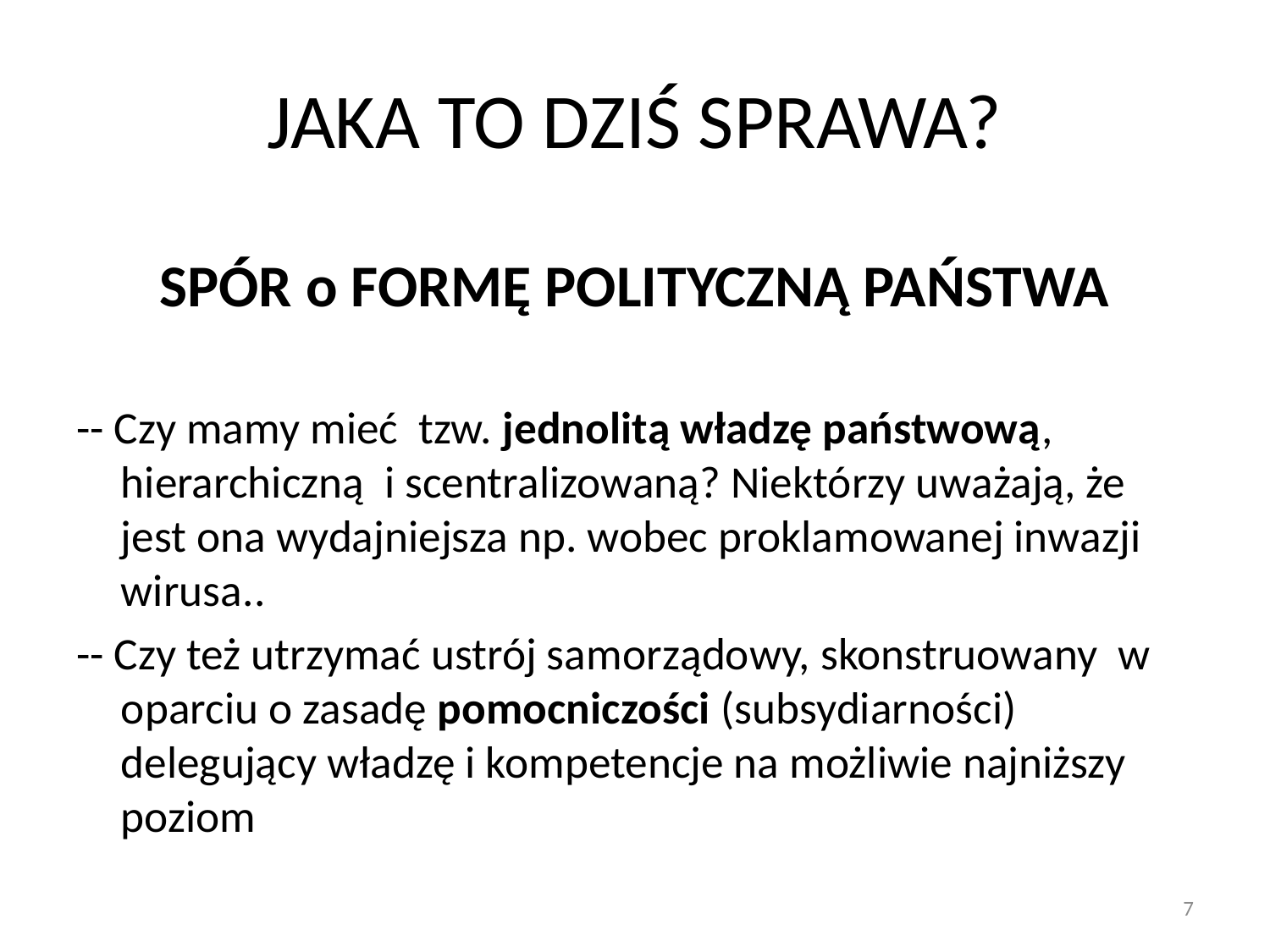

# JAKA TO DZIŚ SPRAWA?

SPÓR o FORMĘ POLITYCZNĄ PAŃSTWA

-- Czy mamy mieć  tzw. jednolitą władzę państwową, hierarchiczną  i scentralizowaną? Niektórzy uważają, że jest ona wydajniejsza np. wobec proklamowanej inwazji wirusa..
-- Czy też utrzymać ustrój samorządowy, skonstruowany  w oparciu o zasadę pomocniczości (subsydiarności) delegujący władzę i kompetencje na możliwie najniższy poziom
7